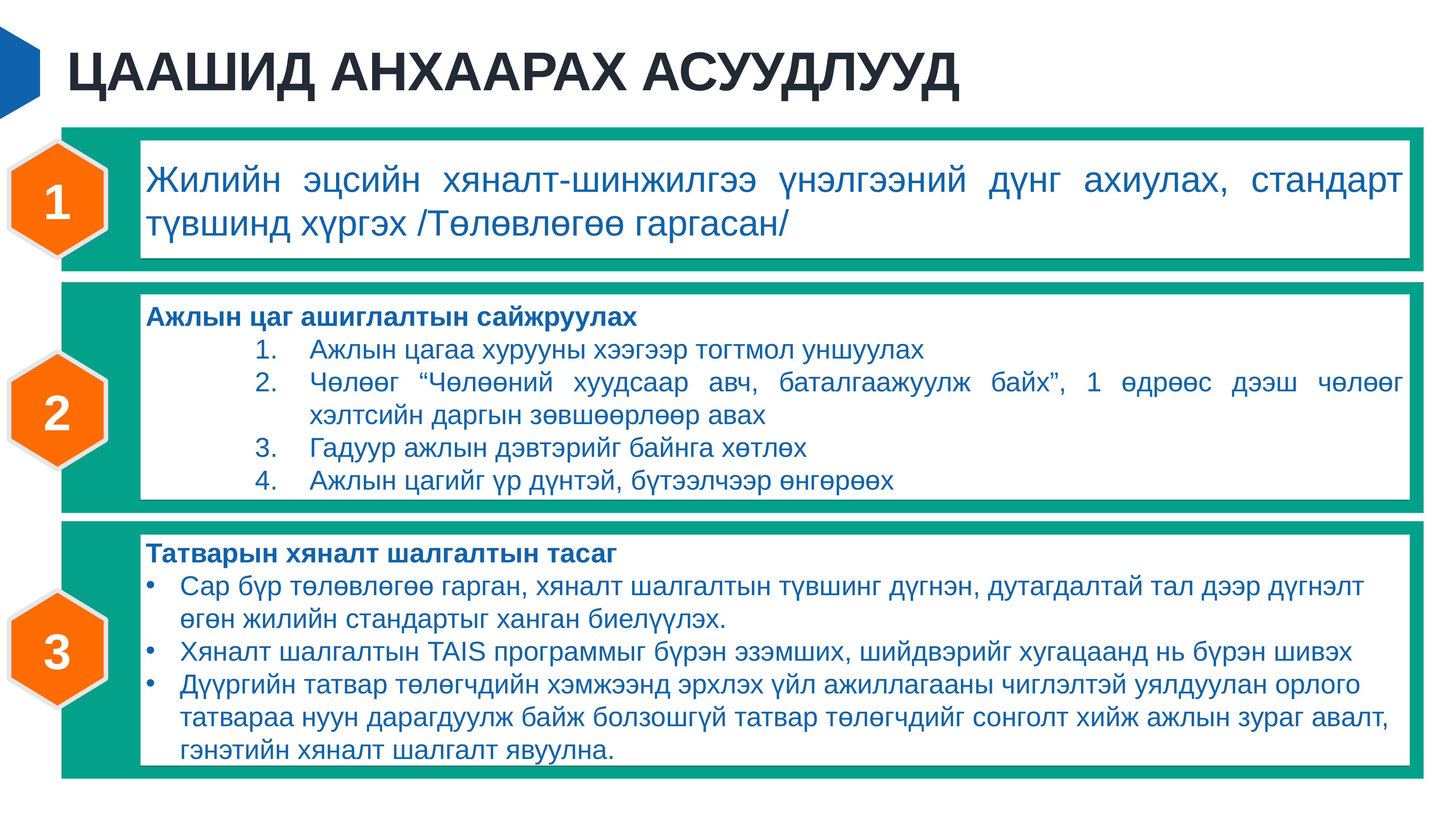

# ЦААШИД АНХААРАХ АСУУДЛУУД

1
Жилийн эцсийн хяналт-шинжилгээ үнэлгээний дүнг ахиулах, стандарт түвшинд хүргэх /Төлөвлөгөө гаргасан/

Ажлын цаг ашиглалтын сайжруулах
Ажлын цагаа хурууны хээгээр тогтмол уншуулах
Чөлөөг “Чөлөөний хуудсаар авч, баталгаажуулж байх”, 1 өдрөөс дээш чөлөөг хэлтсийн даргын зөвшөөрлөөр авах
Гадуур ажлын дэвтэрийг байнга хөтлөх
Ажлын цагийг үр дүнтэй, бүтээлчээр өнгөрөөх
2

Татварын хяналт шалгалтын тасаг
Сар бүр төлөвлөгөө гарган, хяналт шалгалтын түвшинг дүгнэн, дутагдалтай тал дээр дүгнэлт өгөн жилийн стандартыг ханган биелүүлэх.
Хяналт шалгалтын TAIS программыг бүрэн эзэмших, шийдвэрийг хугацаанд нь бүрэн шивэх
Дүүргийн татвар төлөгчдийн хэмжээнд эрхлэх үйл ажиллагааны чиглэлтэй уялдуулан орлого татвараа нуун дарагдуулж байж болзошгүй татвар төлөгчдийг сонголт хийж ажлын зураг авалт, гэнэтийн хяналт шалгалт явуулна.
3